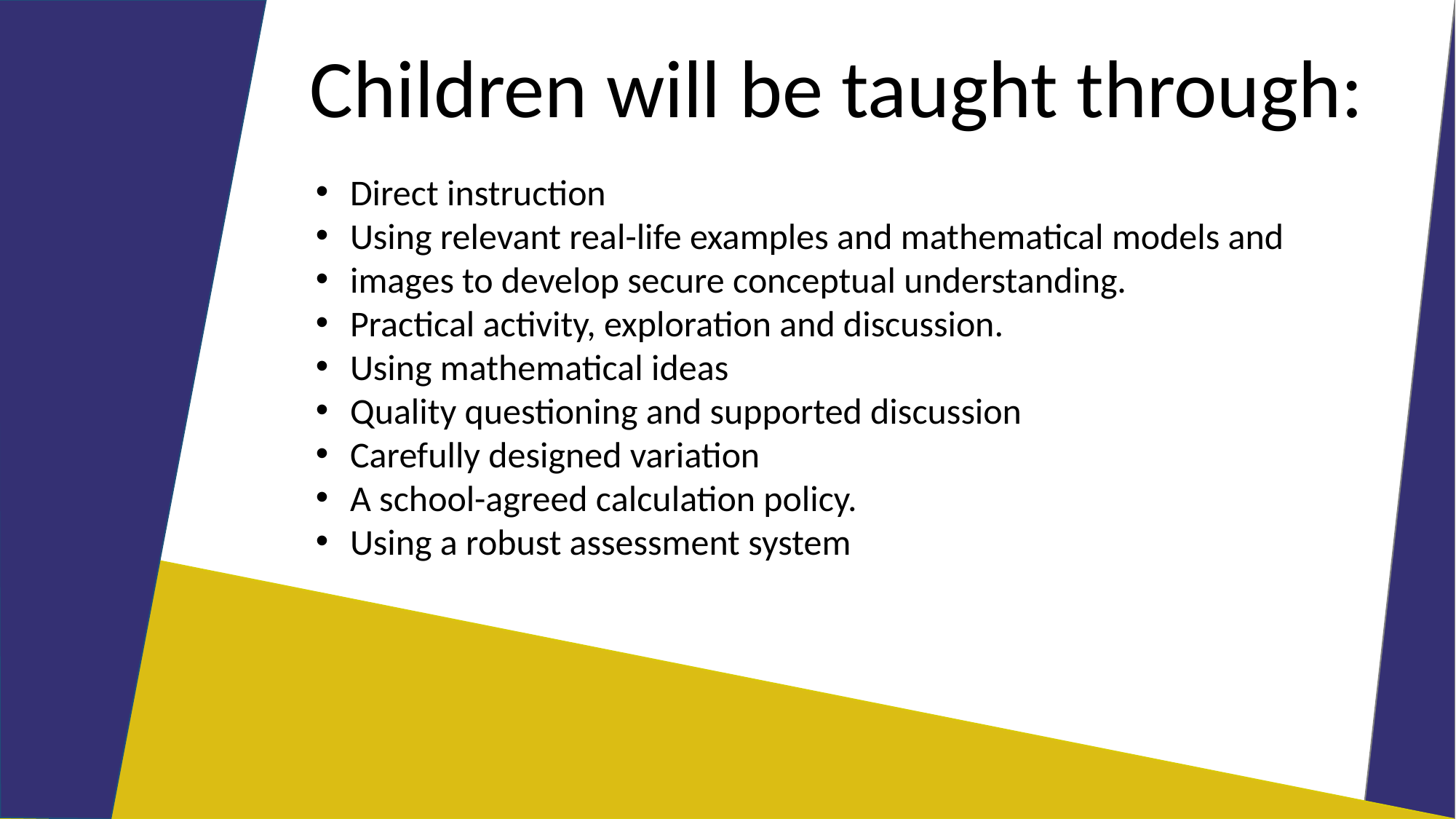

# Children will be taught through:

Direct instruction
Using relevant real-life examples and mathematical models and
images to develop secure conceptual understanding.
Practical activity, exploration and discussion.
Using mathematical ideas
Quality questioning and supported discussion
Carefully designed variation
A school-agreed calculation policy.
Using a robust assessment system